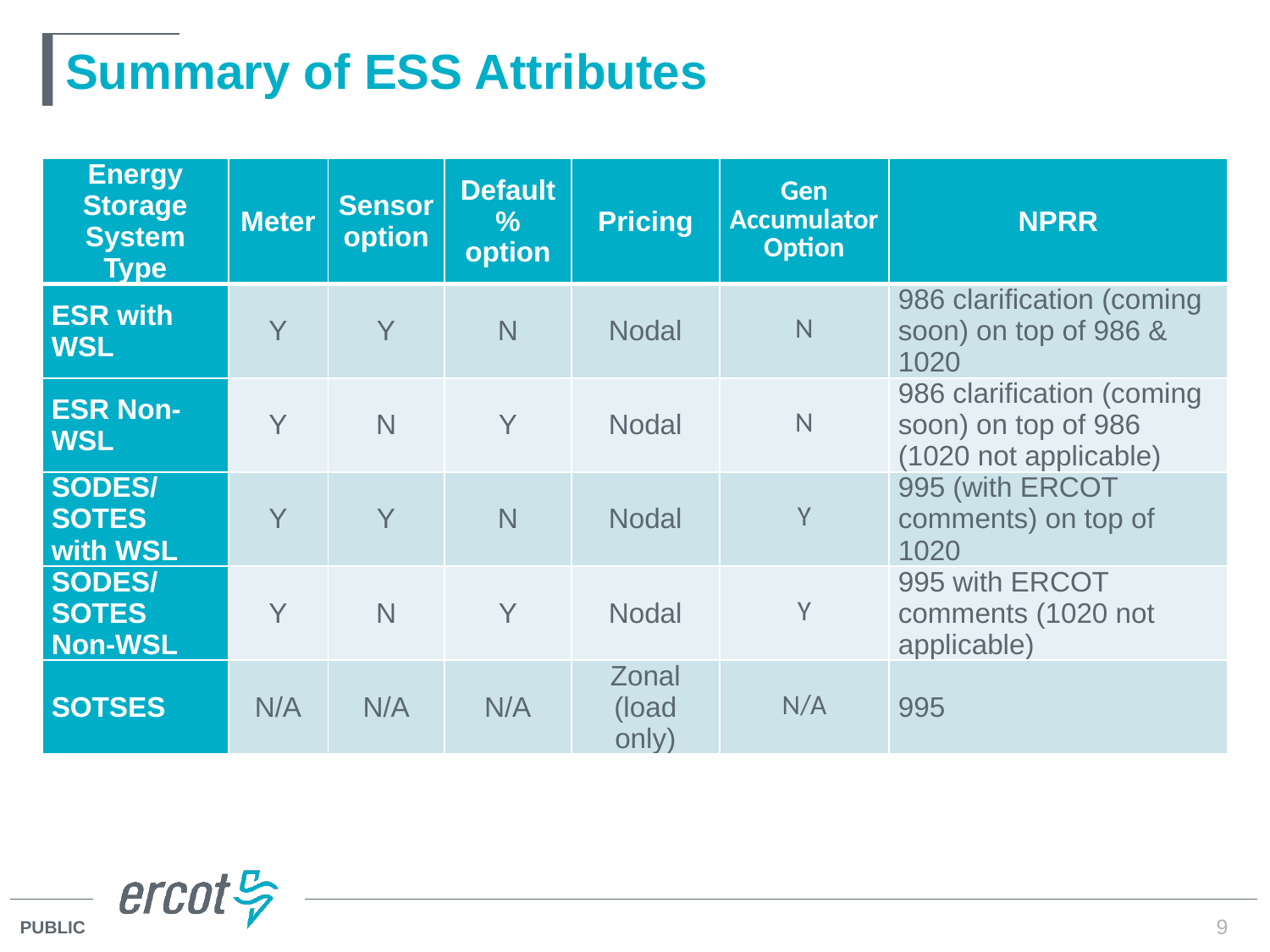

# Summary of ESS Attributes
| Energy Storage System Type | Meter | Sensor option | Default % option | Pricing | Gen Accumulator Option | NPRR |
| --- | --- | --- | --- | --- | --- | --- |
| ESR with WSL | Y | Y | N | Nodal | N | 986 clarification (coming soon) on top of 986 & 1020 |
| ESR Non-WSL | Y | N | Y | Nodal | N | 986 clarification (coming soon) on top of 986 (1020 not applicable) |
| SODES/ SOTES with WSL | Y | Y | N | Nodal | Y | 995 (with ERCOT comments) on top of 1020 |
| SODES/ SOTES Non-WSL | Y | N | Y | Nodal | Y | 995 with ERCOT comments (1020 not applicable) |
| SOTSES | N/A | N/A | N/A | Zonal (load only) | N/A | 995 |
9